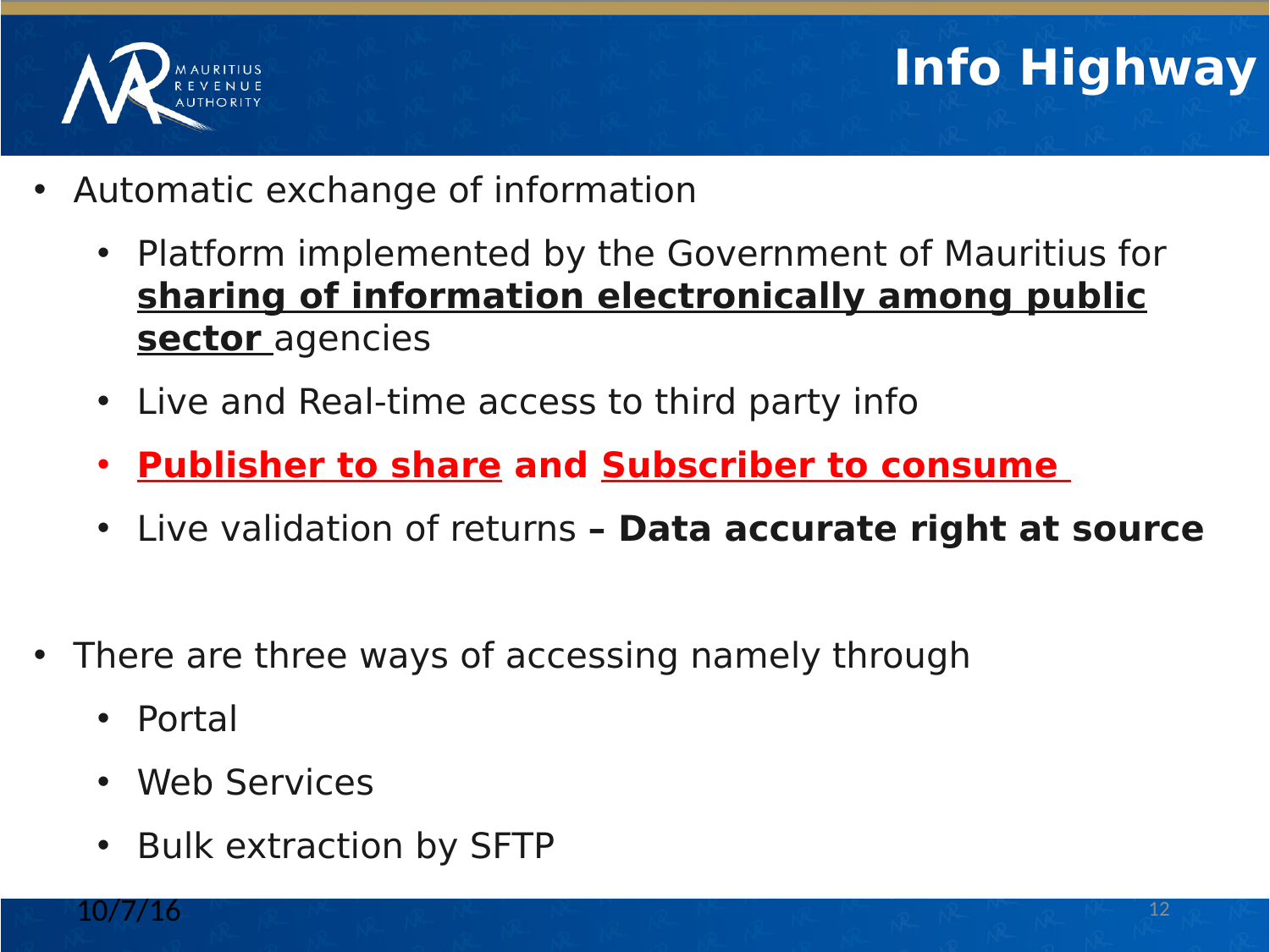

Info Highway
Automatic exchange of information
Platform implemented by the Government of Mauritius for sharing of information electronically among public sector agencies
Live and Real-time access to third party info
Publisher to share and Subscriber to consume
Live validation of returns – Data accurate right at source

There are three ways of accessing namely through
Portal
Web Services
Bulk extraction by SFTP

10/7/16
12